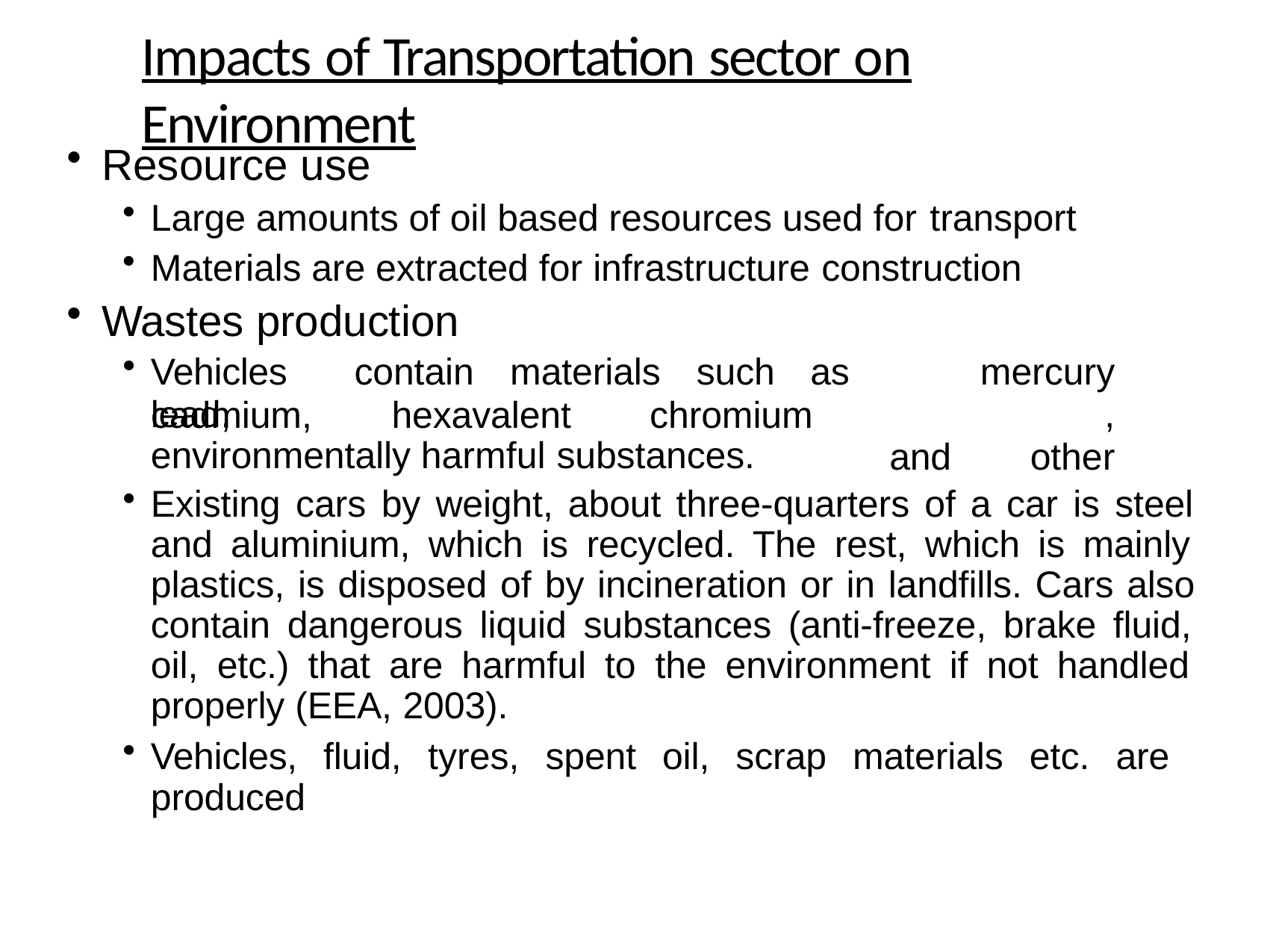

# Impacts of Transportation sector on Environment
Resource use
Large amounts of oil based resources used for transport
Materials are extracted for infrastructure construction
Wastes production
Vehicles	contain	materials	such	as	lead,
and
mercury,
other
cadmium,	hexavalent	chromium
environmentally harmful substances.
Existing cars by weight, about three-quarters of a car is steel  and aluminium, which is recycled. The rest, which is mainly  plastics, is disposed of by incineration or in landfills. Cars also  contain dangerous liquid substances (anti-freeze, brake fluid,  oil, etc.) that are harmful to the environment if not handled  properly (EEA, 2003).
Vehicles, fluid, tyres, spent oil, scrap materials etc. are  produced